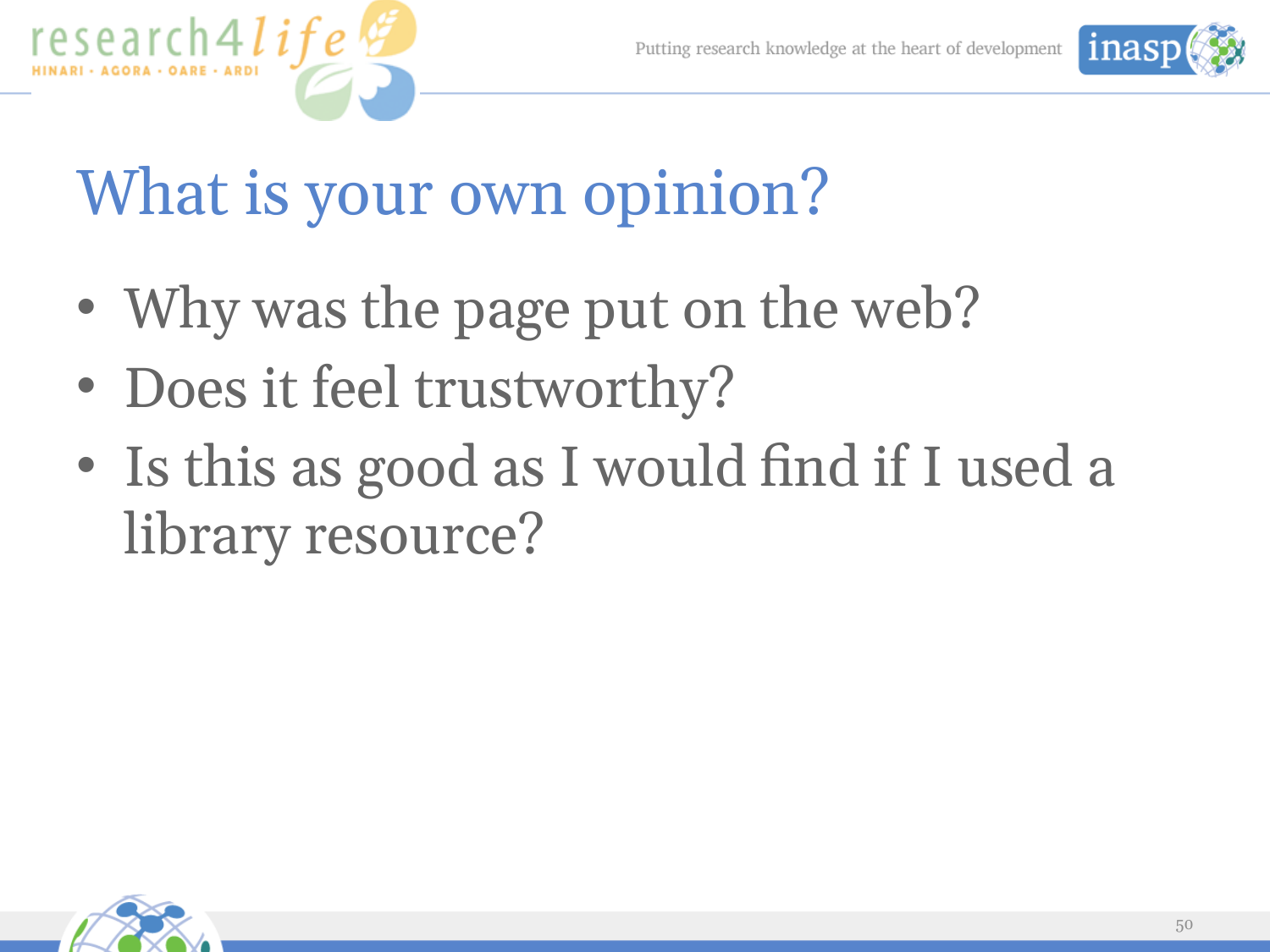

# What is your own opinion?
Why was the page put on the web?
Does it feel trustworthy?
Is this as good as I would find if I used a library resource?

50